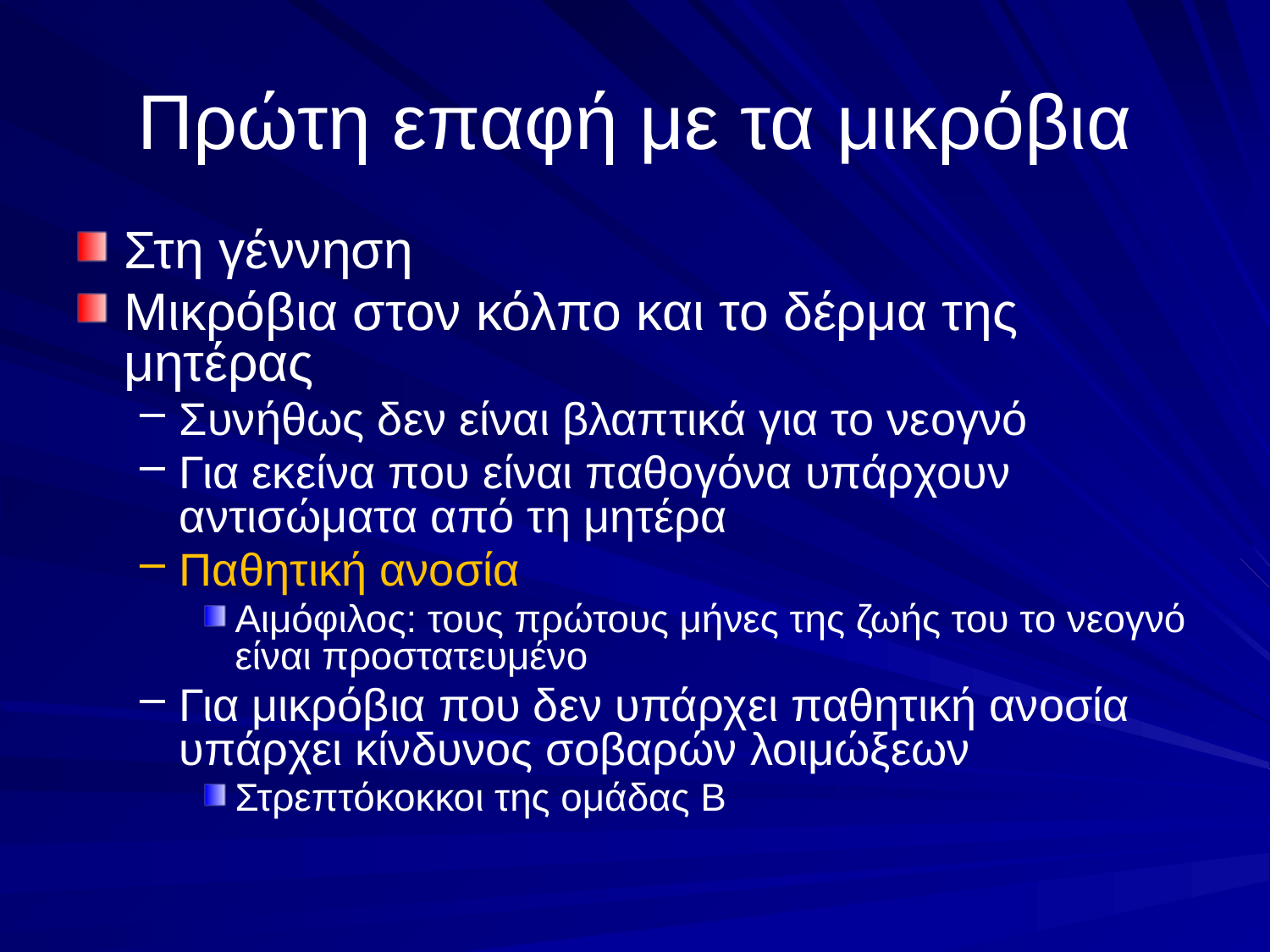

# Πρώτη επαφή με τα μικρόβια
Στη γέννηση
Μικρόβια στον κόλπο και το δέρμα της μητέρας
Συνήθως δεν είναι βλαπτικά για το νεογνό
Για εκείνα που είναι παθογόνα υπάρχουν αντισώματα από τη μητέρα
Παθητική ανοσία
Αιμόφιλος: τους πρώτους μήνες της ζωής του το νεογνό είναι προστατευμένο
Για μικρόβια που δεν υπάρχει παθητική ανοσία υπάρχει κίνδυνος σοβαρών λοιμώξεων
Στρεπτόκοκκοι της ομάδας Β